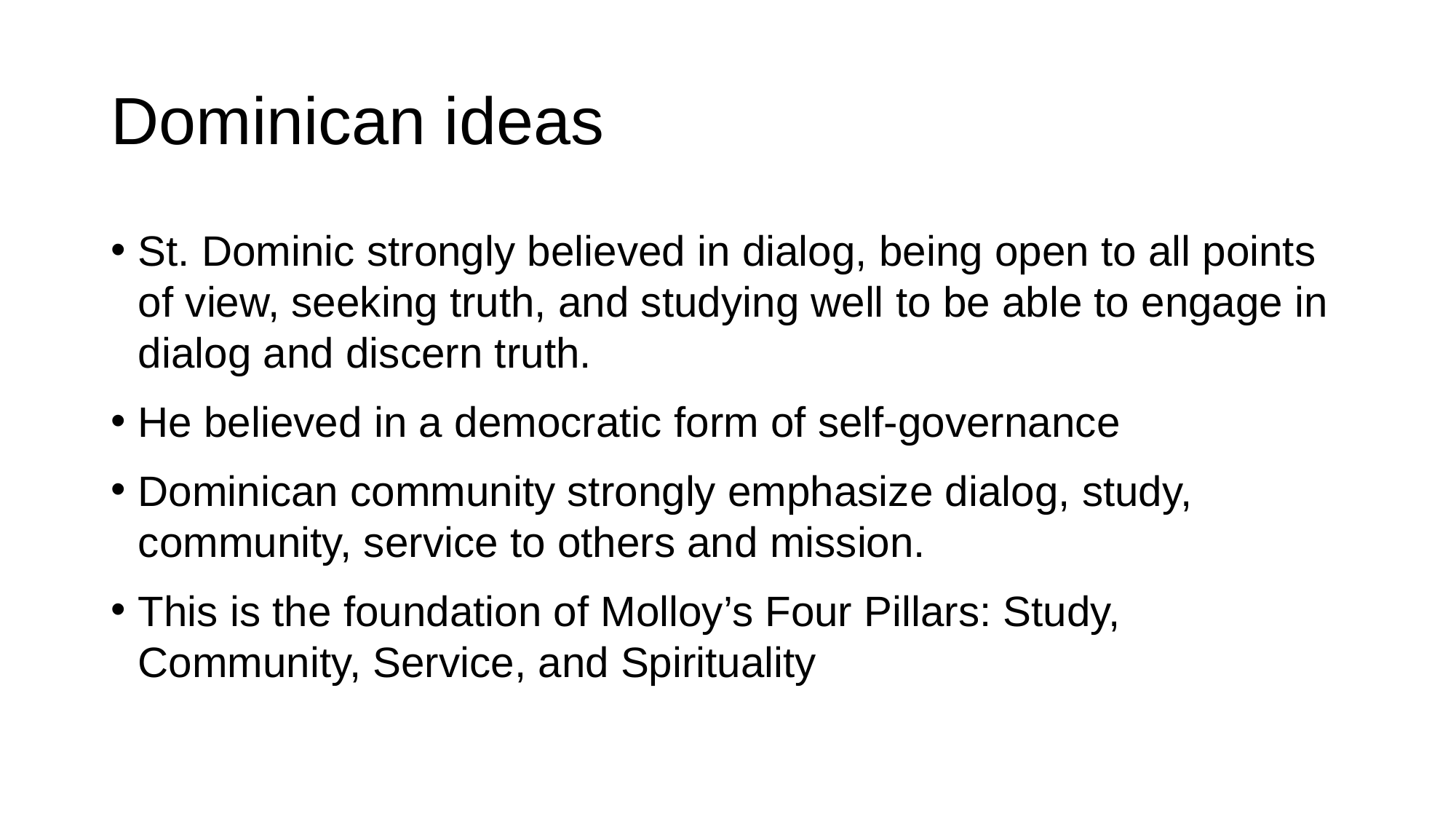

# Dominican ideas
St. Dominic strongly believed in dialog, being open to all points of view, seeking truth, and studying well to be able to engage in dialog and discern truth.
He believed in a democratic form of self-governance
Dominican community strongly emphasize dialog, study, community, service to others and mission.
This is the foundation of Molloy’s Four Pillars: Study, Community, Service, and Spirituality